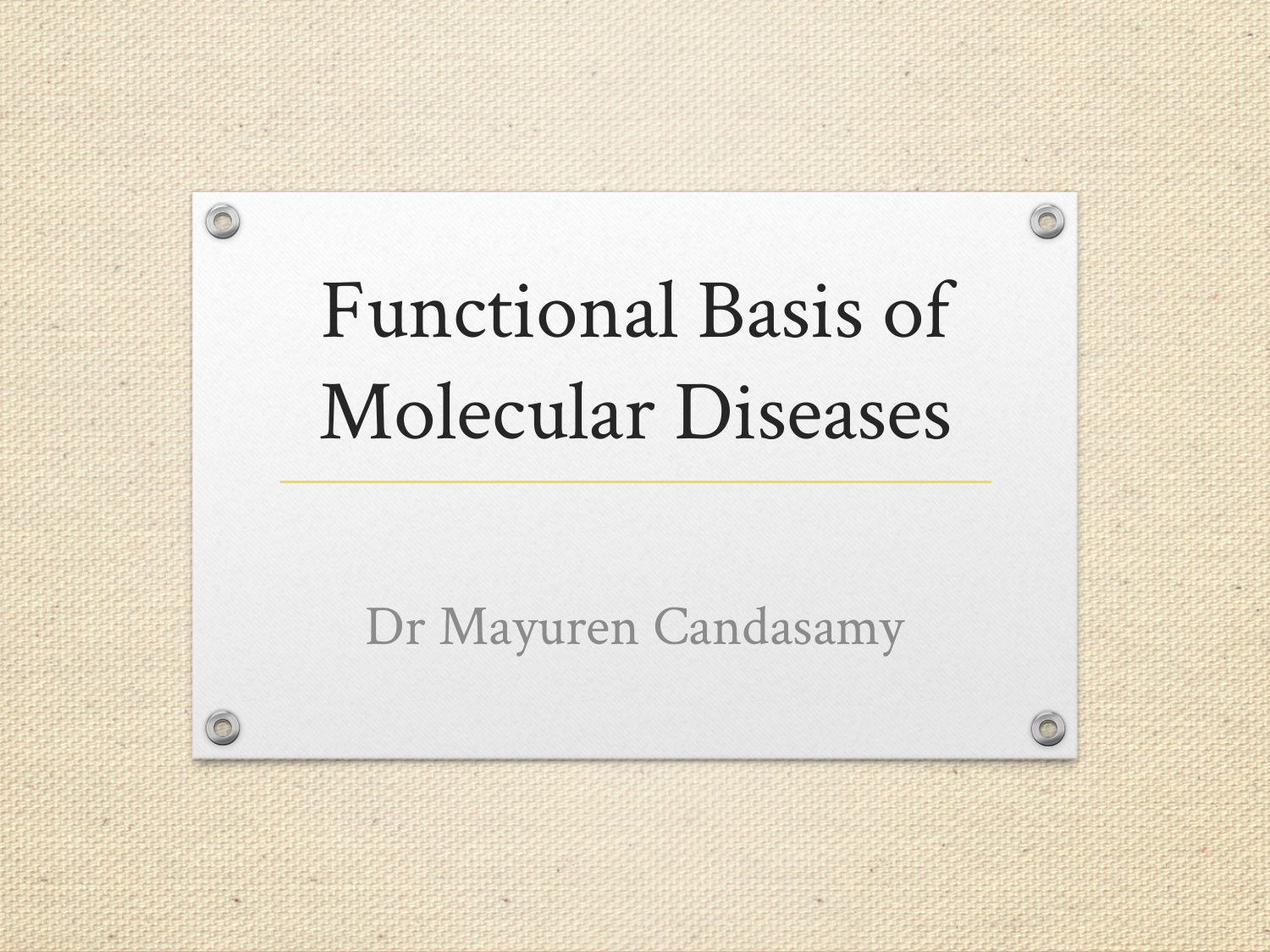

# Functional Basis of Molecular Diseases
Dr Mayuren Candasamy